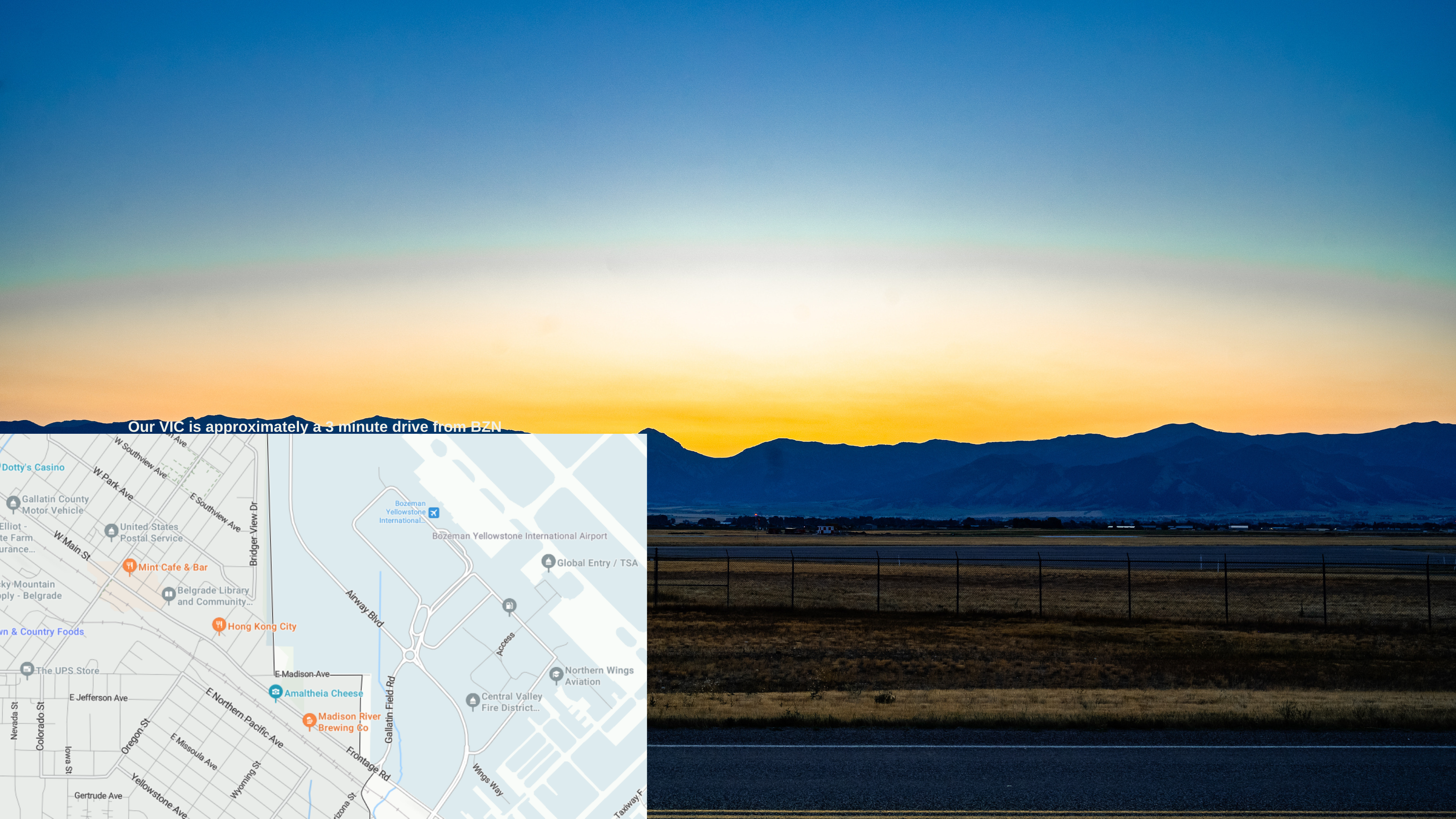

Our VIC is approximately a 3 minute drive from BZN